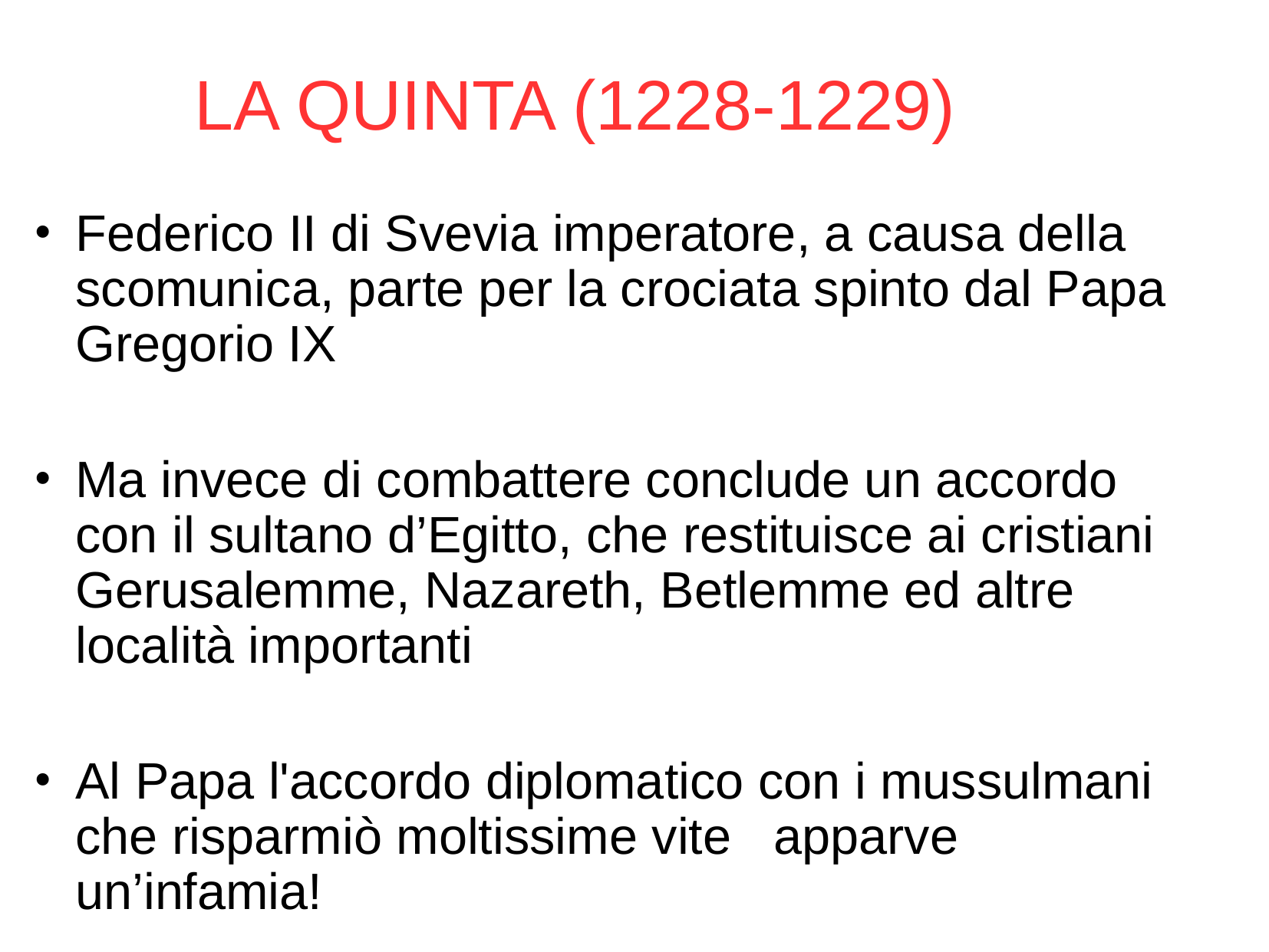

# LA QUINTA (1228-1229)
Federico II di Svevia imperatore, a causa della scomunica, parte per la crociata spinto dal Papa Gregorio IX

Ma invece di combattere conclude un accordo con il sultano d’Egitto, che restituisce ai cristiani Gerusalemme, Nazareth, Betlemme ed altre località importanti

Al Papa l'accordo diplomatico con i mussulmani che risparmiò moltissime vite   apparve un’infamia!